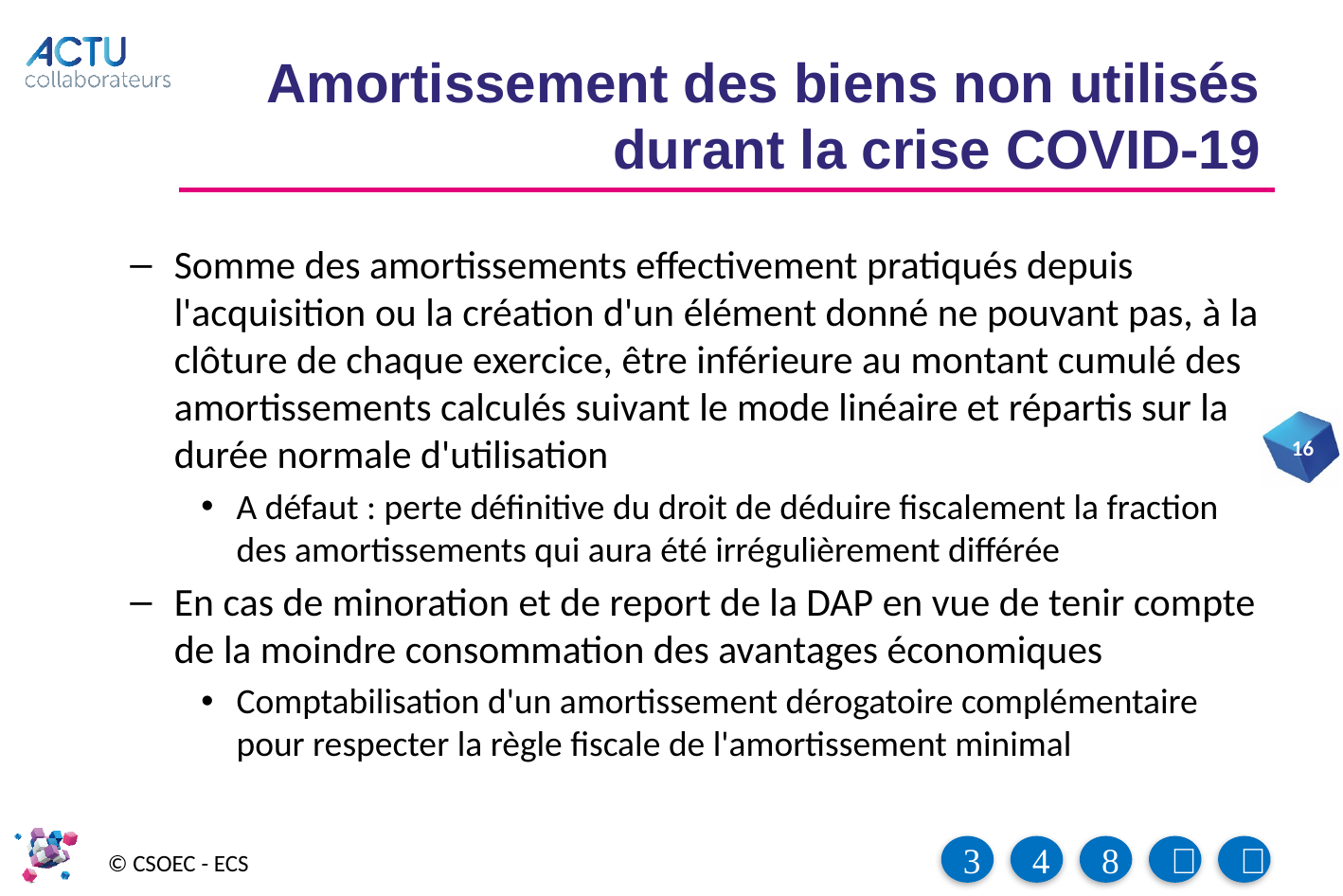

# Amortissement des biens non utilisés durant la crise COVID-19
Somme des amortissements effectivement pratiqués depuis l'acquisition ou la création d'un élément donné ne pouvant pas, à la clôture de chaque exercice, être inférieure au montant cumulé des amortissements calculés suivant le mode linéaire et répartis sur la durée normale d'utilisation
A défaut : perte définitive du droit de déduire fiscalement la fraction des amortissements qui aura été irrégulièrement différée
En cas de minoration et de report de la DAP en vue de tenir compte de la moindre consommation des avantages économiques
Comptabilisation d'un amortissement dérogatoire complémentaire pour respecter la règle fiscale de l'amortissement minimal
16